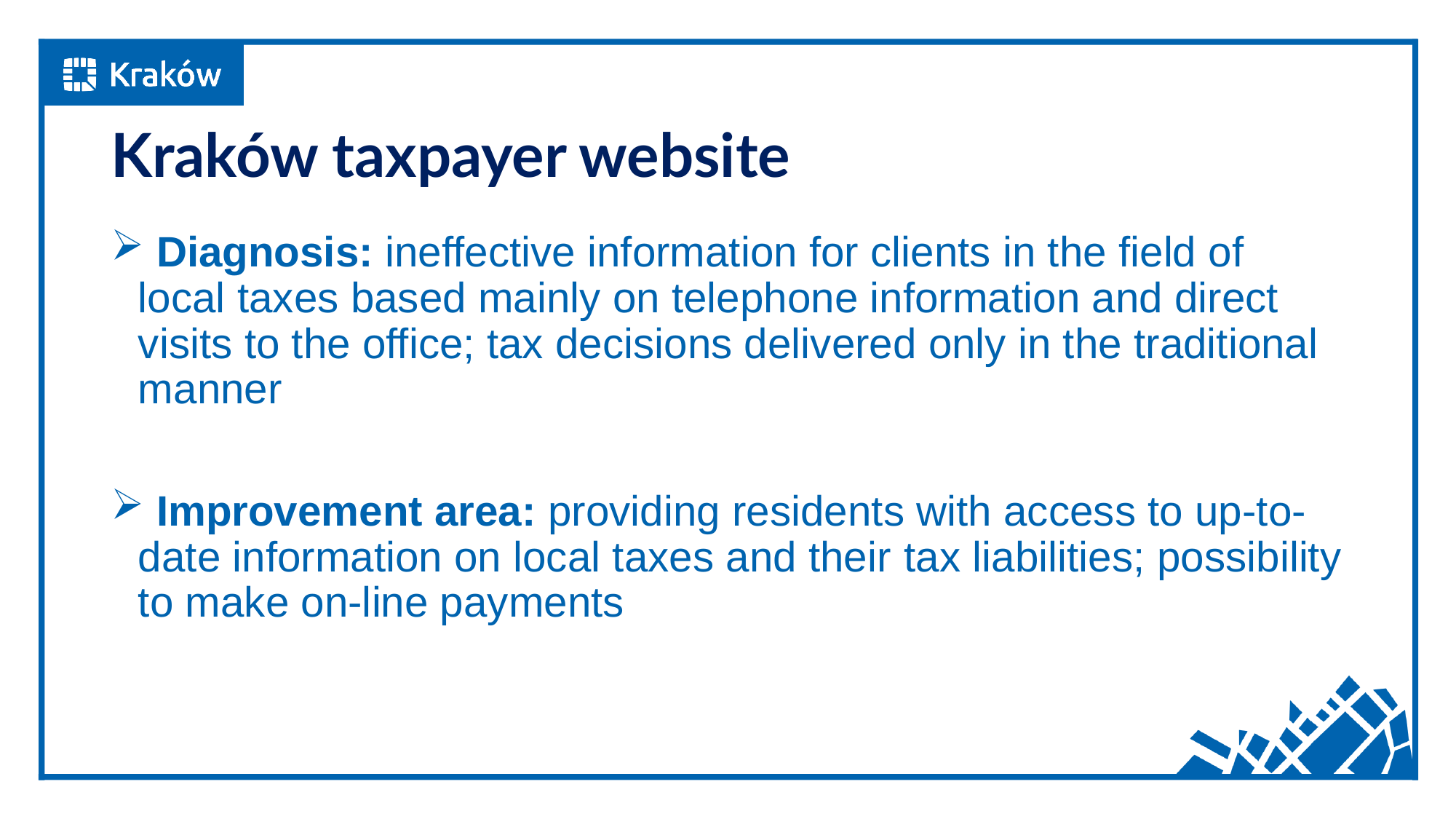

# Kraków taxpayer website
 Diagnosis: ineffective information for clients in the field of local taxes based mainly on telephone information and direct visits to the office; tax decisions delivered only in the traditional manner

 Improvement area: providing residents with access to up-to-date information on local taxes and their tax liabilities; possibility to make on-line payments